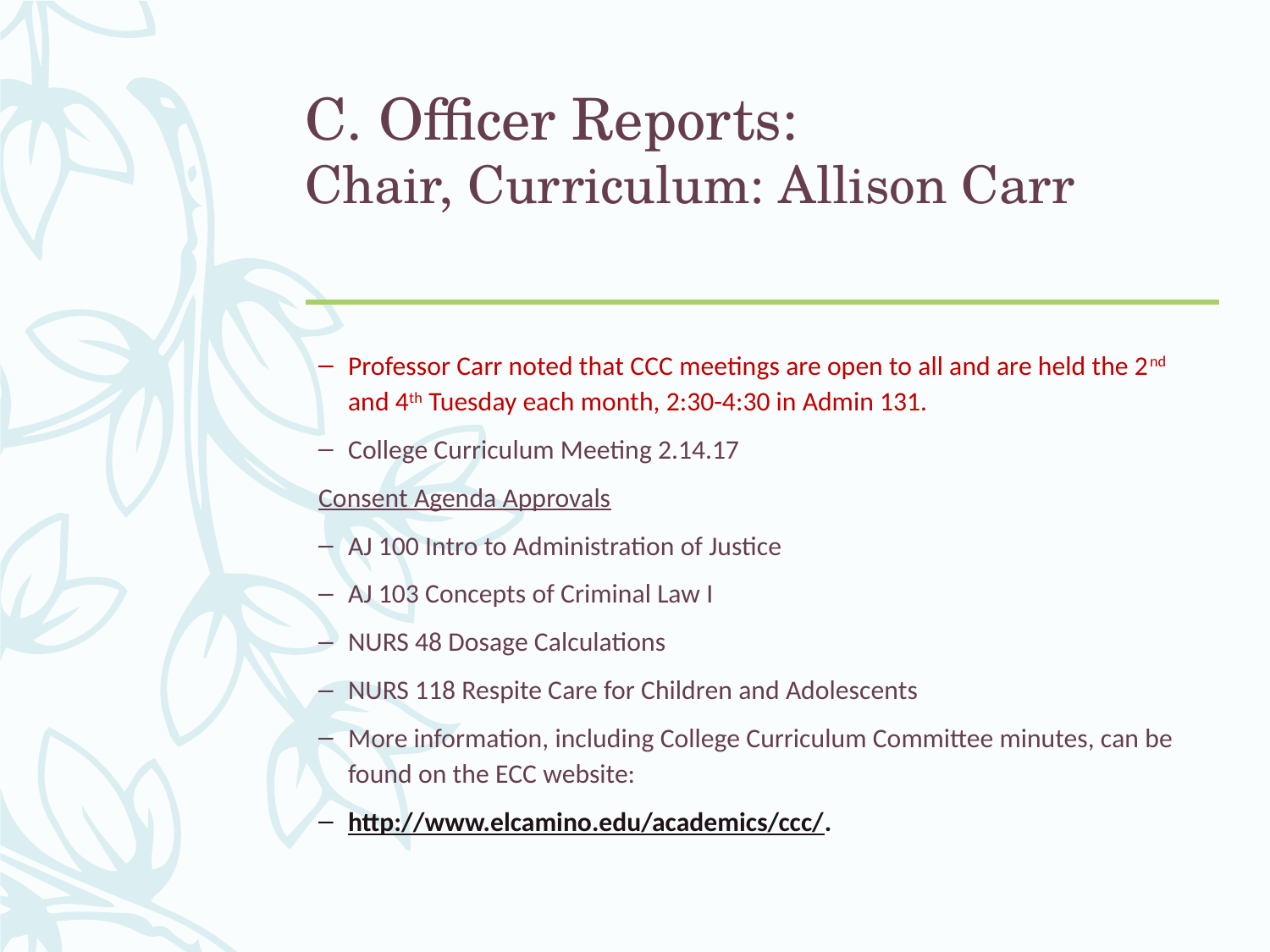

# C. Officer Reports: Chair, Curriculum: Allison Carr
Professor Carr noted that CCC meetings are open to all and are held the 2nd and 4th Tuesday each month, 2:30-4:30 in Admin 131.
College Curriculum Meeting 2.14.17
Consent Agenda Approvals
AJ 100 Intro to Administration of Justice
AJ 103 Concepts of Criminal Law I
NURS 48 Dosage Calculations
NURS 118 Respite Care for Children and Adolescents
More information, including College Curriculum Committee minutes, can be found on the ECC website:
http://www.elcamino.edu/academics/ccc/.